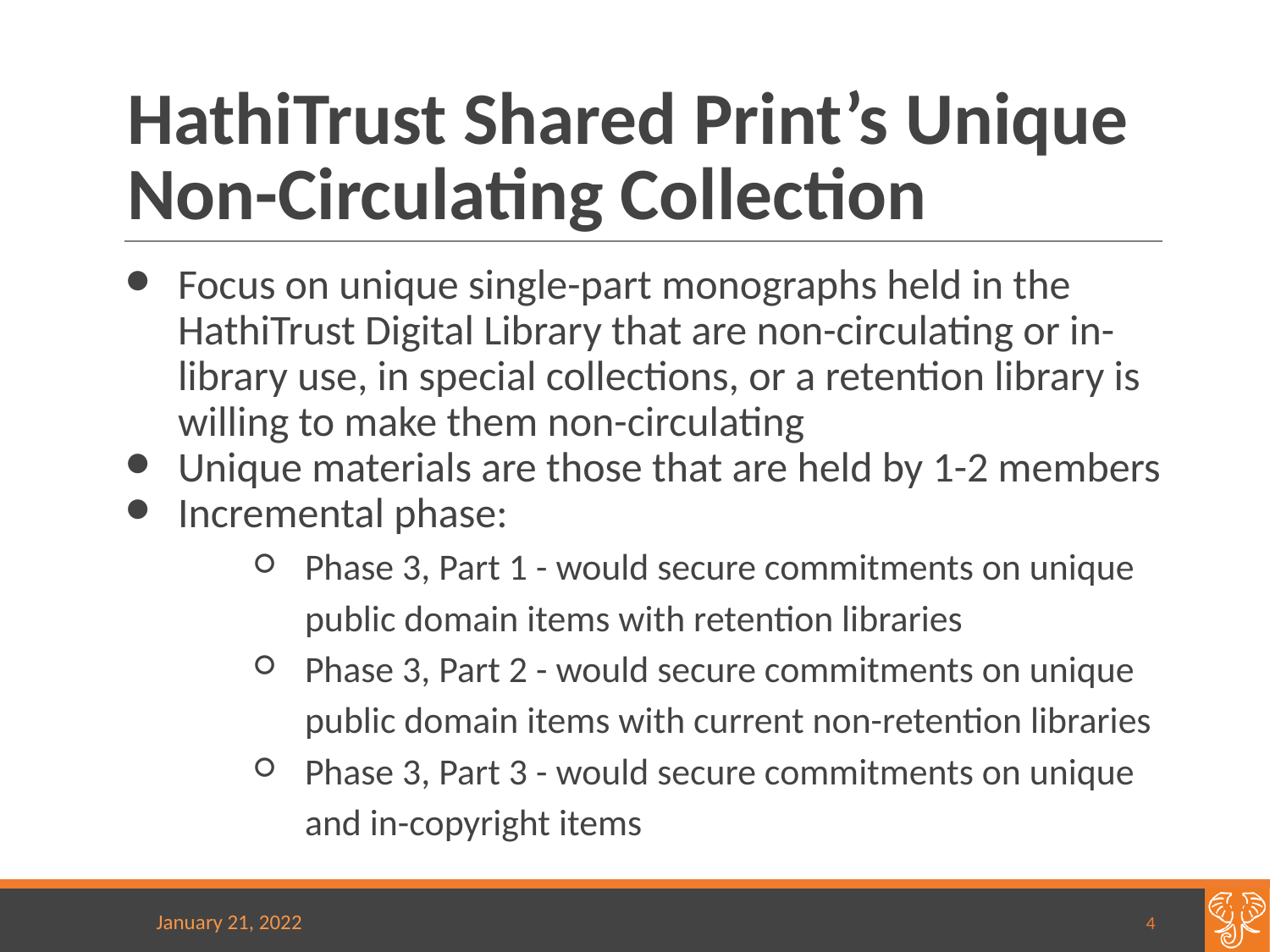

# HathiTrust Shared Print’s Unique Non-Circulating Collection
Focus on unique single-part monographs held in the HathiTrust Digital Library that are non-circulating or in-library use, in special collections, or a retention library is willing to make them non-circulating
Unique materials are those that are held by 1-2 members
Incremental phase:
Phase 3, Part 1 - would secure commitments on unique public domain items with retention libraries
Phase 3, Part 2 - would secure commitments on unique public domain items with current non-retention libraries
Phase 3, Part 3 - would secure commitments on unique and in-copyright items

4